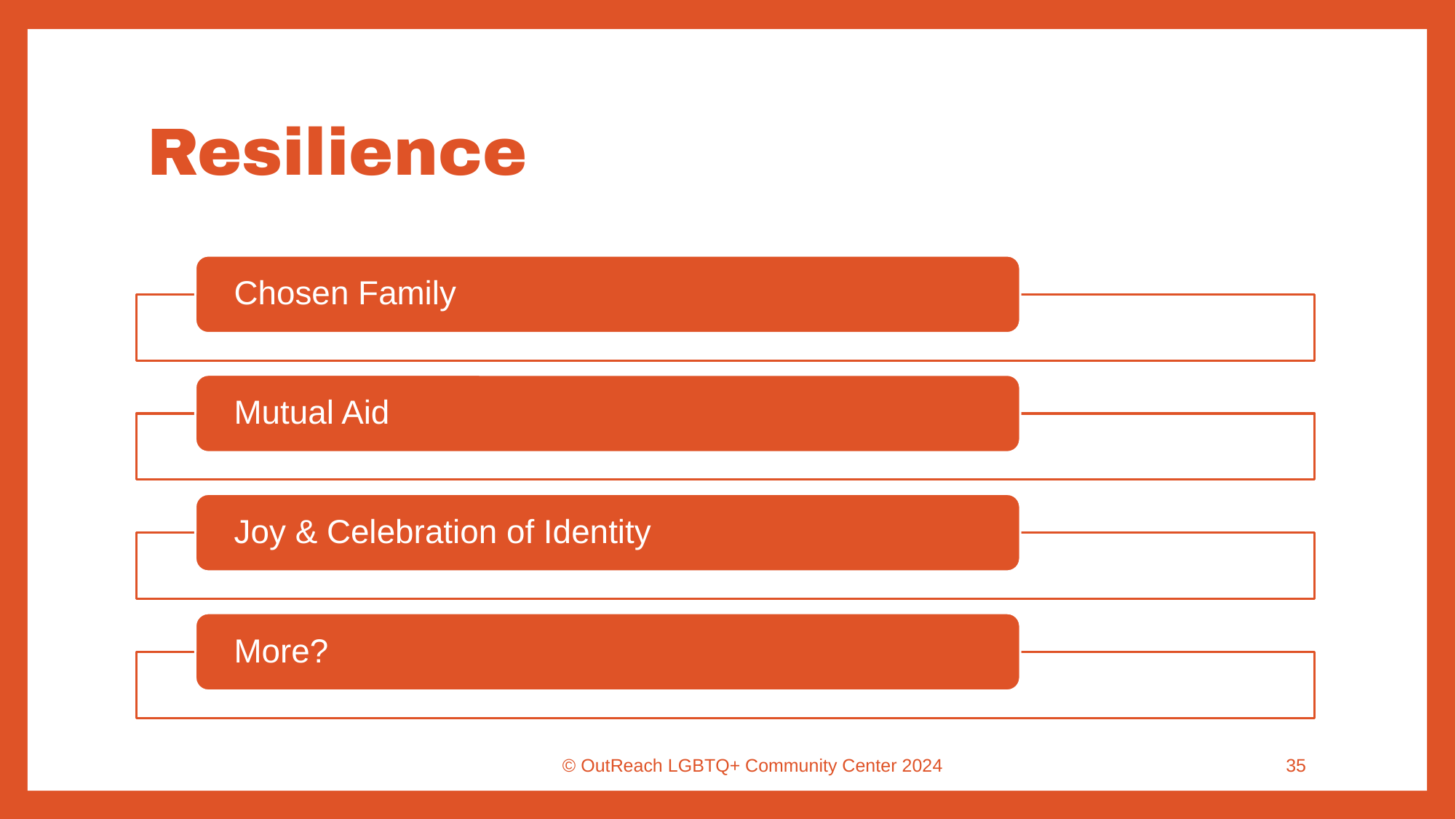

# Resilience
Chosen Family
Mutual Aid
Joy & Celebration of Identity
More?
© OutReach LGBTQ+ Community Center 2024
35